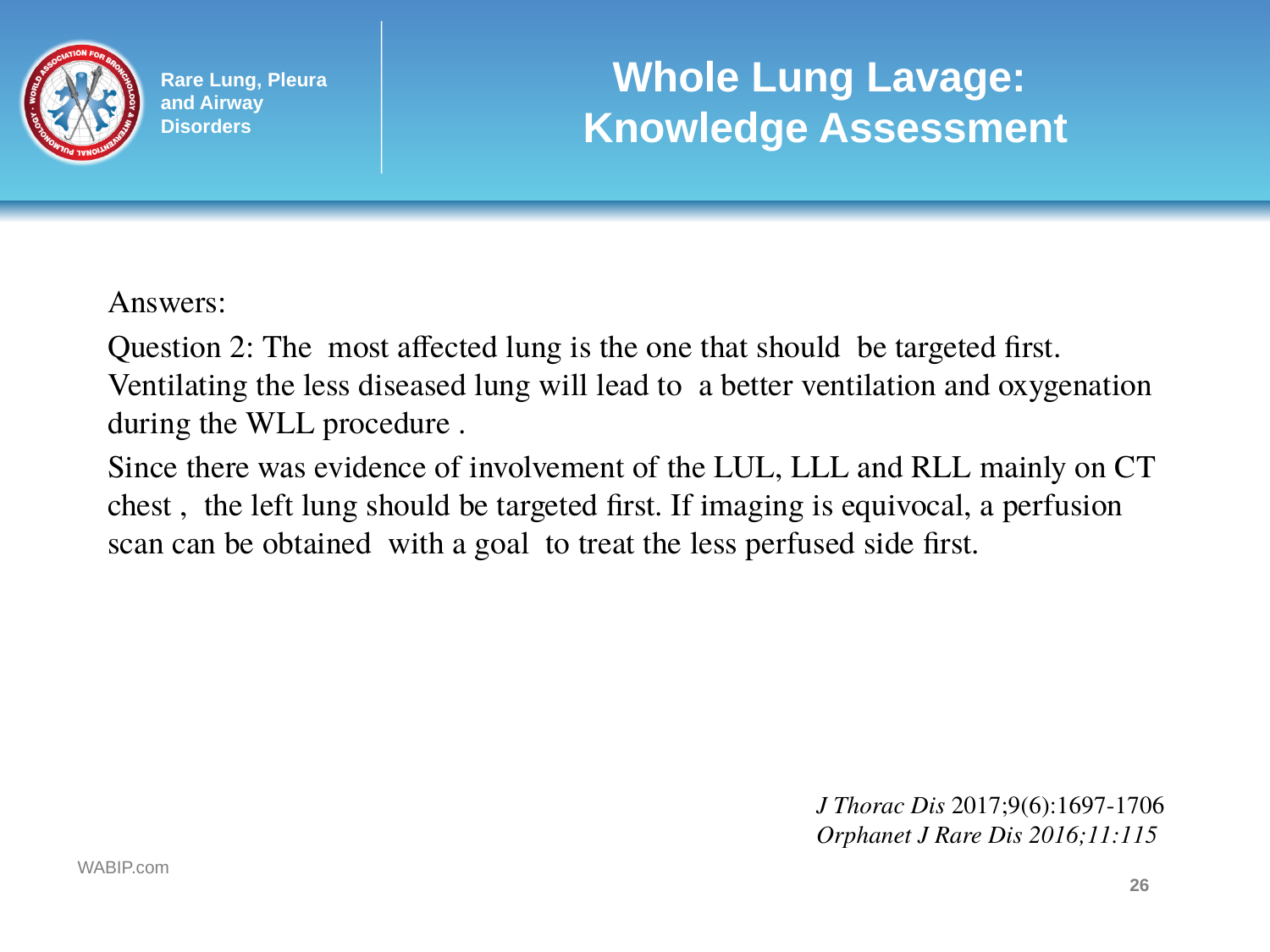

# Whole Lung Lavage: Knowledge Assessment
Answers:
Question 2: The  most affected lung is the one that should  be targeted first. Ventilating the less diseased lung will lead to  a better ventilation and oxygenation during the WLL procedure .
Since there was evidence of involvement of the LUL, LLL and RLL mainly on CT chest ,  the left lung should be targeted first. If imaging is equivocal, a perfusion scan can be obtained  with a goal  to treat the less perfused side first.
J Thorac Dis 2017;9(6):1697-1706
Orphanet J Rare Dis 2016;11:115